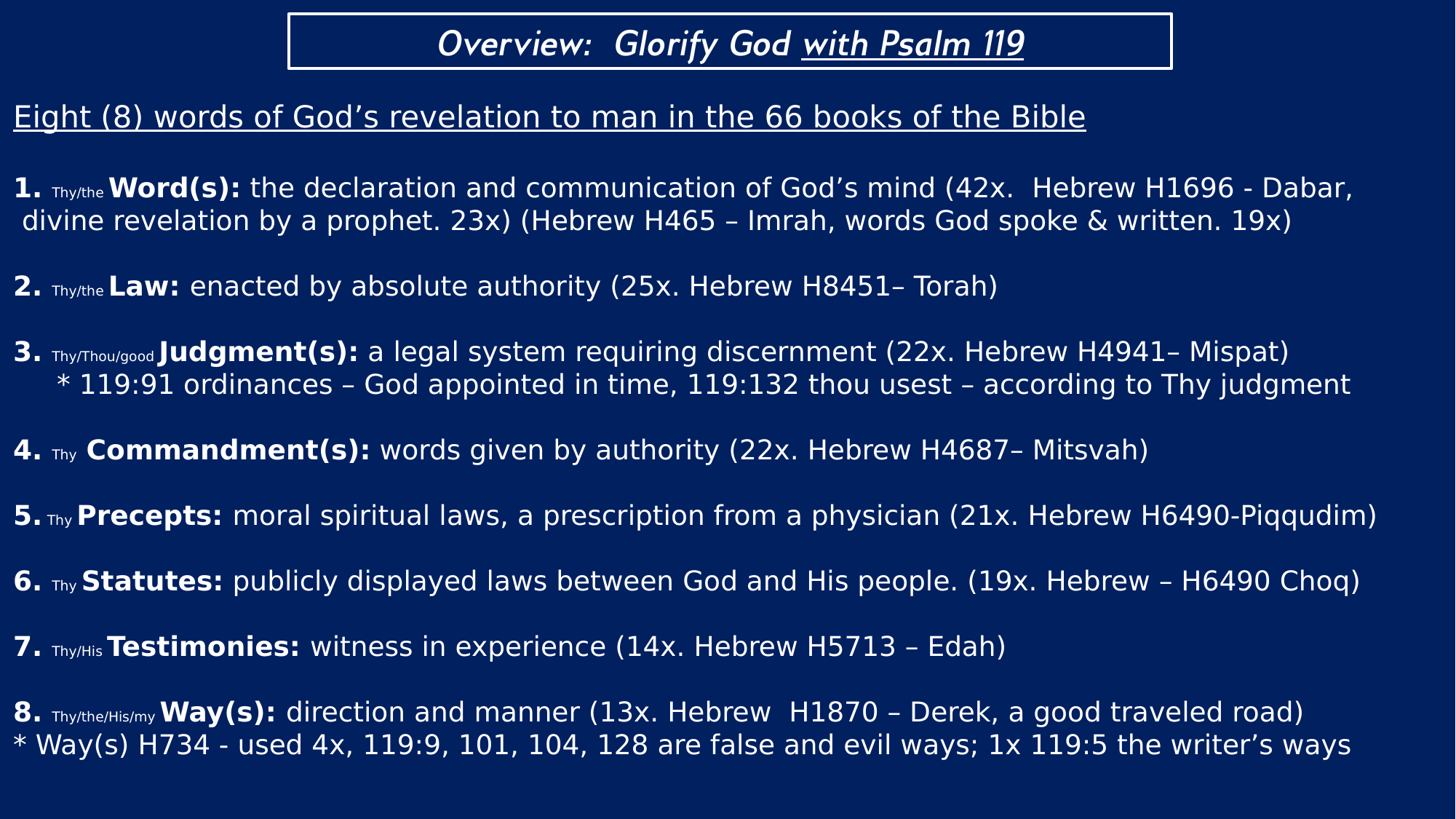

Overview:  Glorify God with Psalm 119
Eight (8) words of God’s revelation to man in the 66 books of the Bible

1. Thy/the Word(s): the declaration and communication of God’s mind (42x.  Hebrew H1696 - Dabar,
 divine revelation by a prophet. 23x) (Hebrew H465 – Imrah, words God spoke & written. 19x)

2. Thy/the Law: enacted by absolute authority (25x. Hebrew H8451– Torah)

3. Thy/Thou/good Judgment(s): a legal system requiring discernment (22x. Hebrew H4941– Mispat)
     * 119:91 ordinances – God appointed in time, 119:132 thou usest – according to Thy judgment

4. Thy Commandment(s): words given by authority (22x. Hebrew H4687– Mitsvah)

5. Thy Precepts: moral spiritual laws, a prescription from a physician (21x. Hebrew H6490-Piqqudim)

6. Thy Statutes: publicly displayed laws between God and His people. (19x. Hebrew – H6490 Choq)

7. Thy/His Testimonies: witness in experience (14x. Hebrew H5713 – Edah)

8. Thy/the/His/my Way(s): direction and manner (13x. Hebrew  H1870 – Derek, a good traveled road)
* Way(s) H734 - used 4x, 119:9, 101, 104, 128 are false and evil ways; 1x 119:5 the writer’s ways